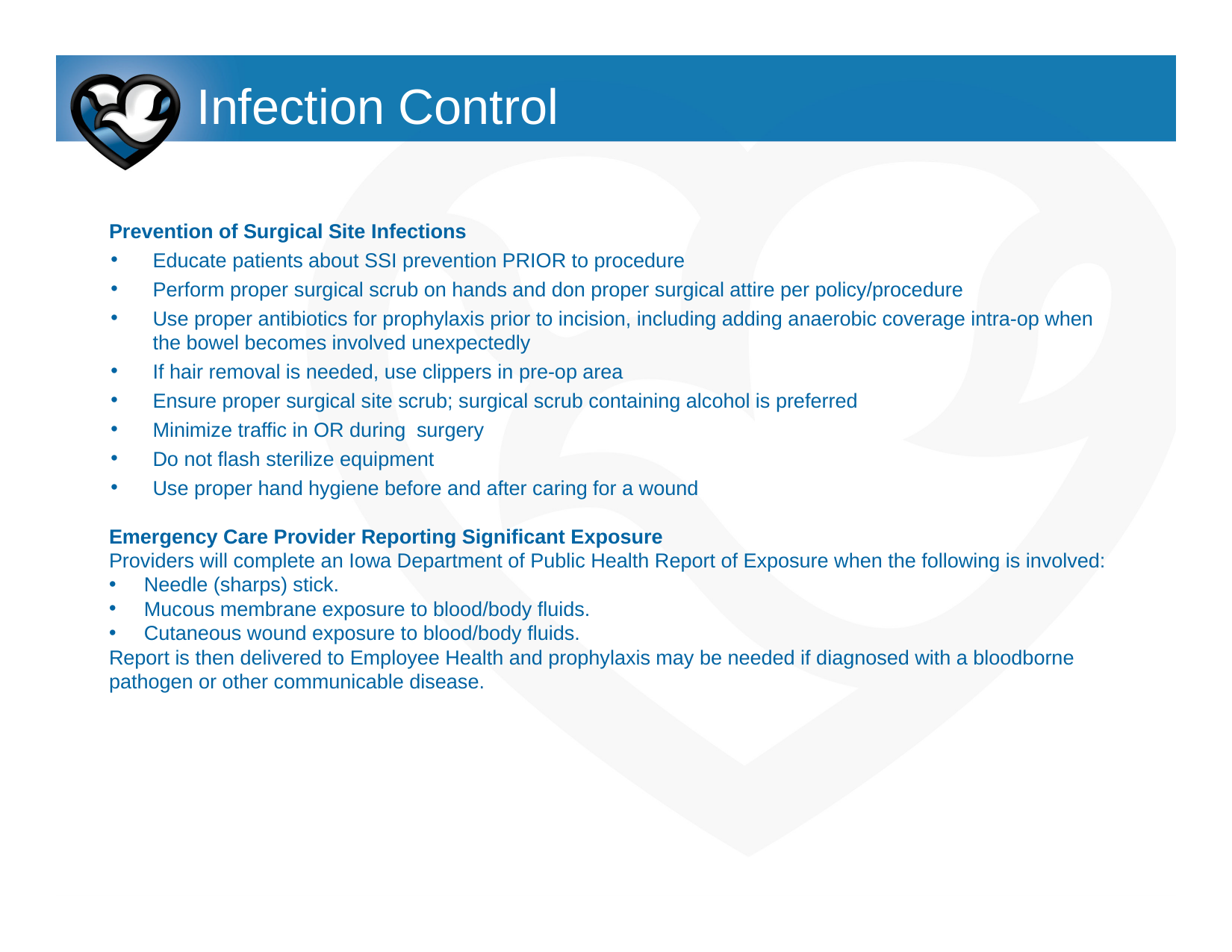

# Infection Control
Prevention of Surgical Site Infections
Educate patients about SSI prevention PRIOR to procedure
Perform proper surgical scrub on hands and don proper surgical attire per policy/procedure
Use proper antibiotics for prophylaxis prior to incision, including adding anaerobic coverage intra-op when  the bowel becomes involved unexpectedly
If hair removal is needed, use clippers in pre-op area
Ensure proper surgical site scrub; surgical scrub containing alcohol is preferred
Minimize traffic in OR during  surgery
Do not flash sterilize equipment
Use proper hand hygiene before and after caring for a wound

Emergency Care Provider Reporting Significant Exposure
Providers will complete an Iowa Department of Public Health Report of Exposure when the following is involved:
Needle (sharps) stick.
Mucous membrane exposure to blood/body fluids.
Cutaneous wound exposure to blood/body fluids.
Report is then delivered to Employee Health and prophylaxis may be needed if diagnosed with a bloodborne pathogen or other communicable disease.